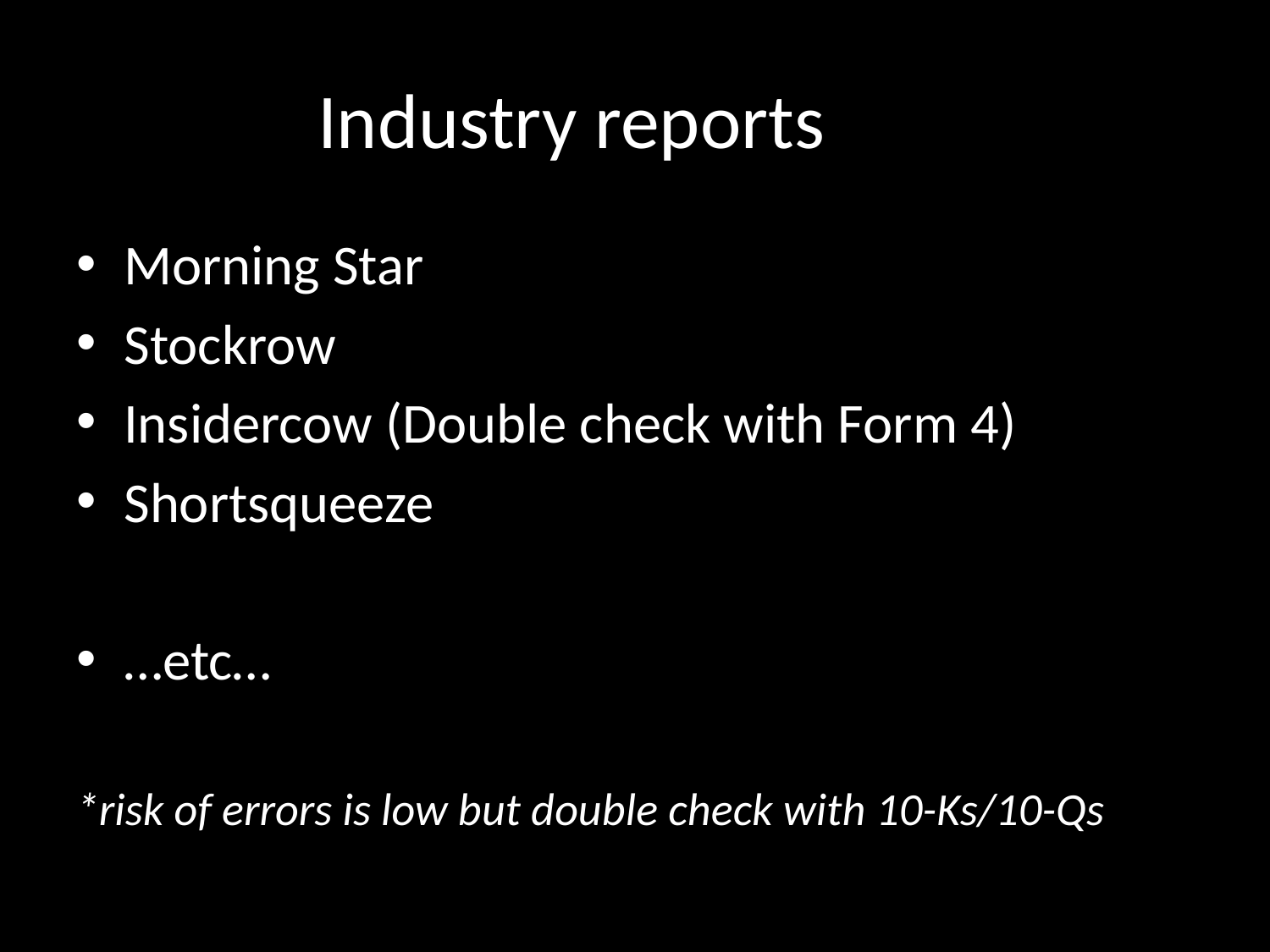

# Industry reports
Morning Star
Stockrow
Insidercow (Double check with Form 4)
Shortsqueeze

…etc…

*risk of errors is low but double check with 10-Ks/10-Qs